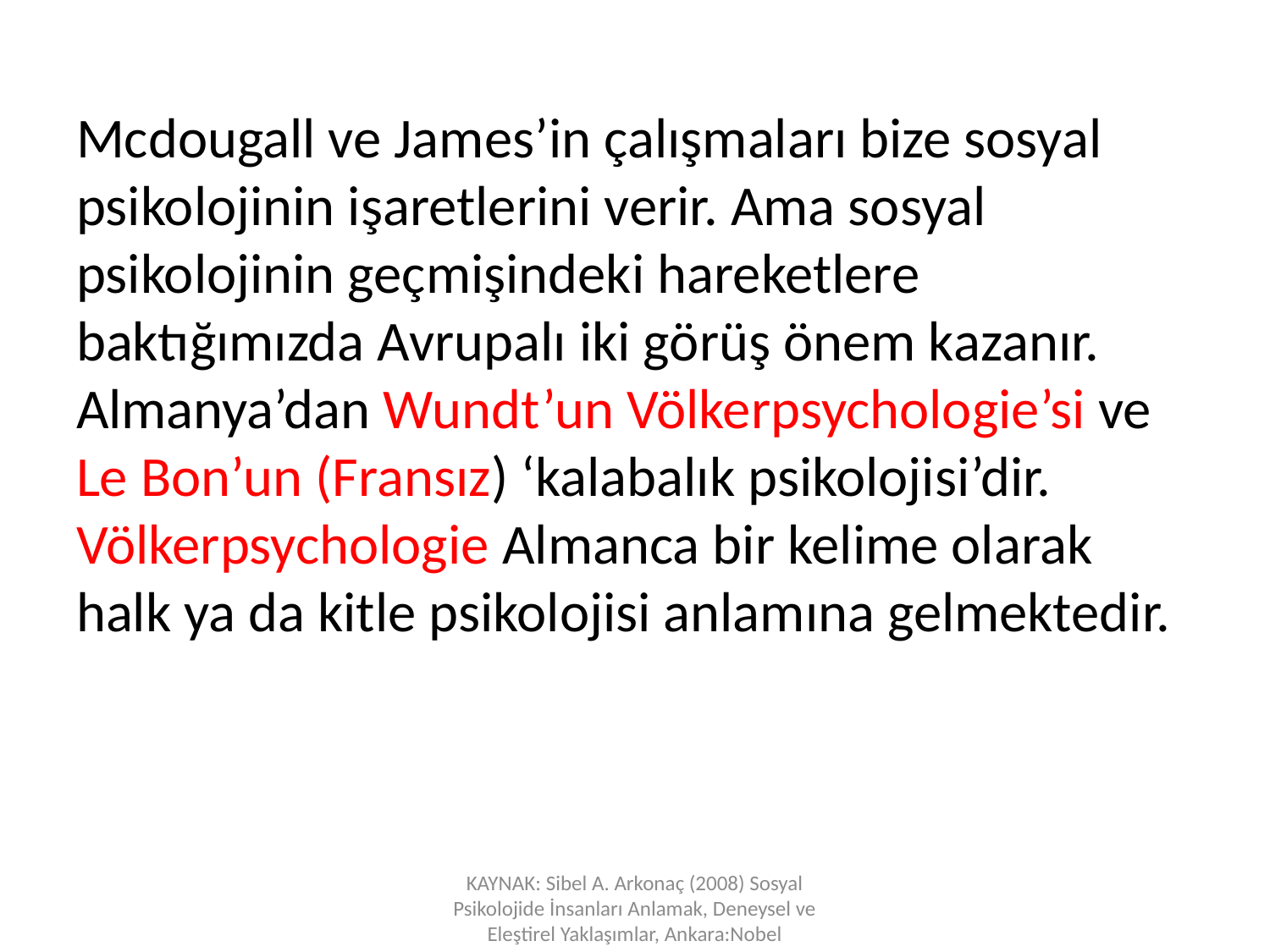

Mcdougall ve James’in çalışmaları bize sosyal psikolojinin işaretlerini verir. Ama sosyal psikolojinin geçmişindeki hareketlere baktığımızda Avrupalı iki görüş önem kazanır. Almanya’dan Wundt’un Völkerpsychologie’si ve Le Bon’un (Fransız) ‘kalabalık psikolojisi’dir. Völkerpsychologie Almanca bir kelime olarak halk ya da kitle psikolojisi anlamına gelmektedir.
KAYNAK: Sibel A. Arkonaç (2008) Sosyal Psikolojide İnsanları Anlamak, Deneysel ve Eleştirel Yaklaşımlar, Ankara:Nobel